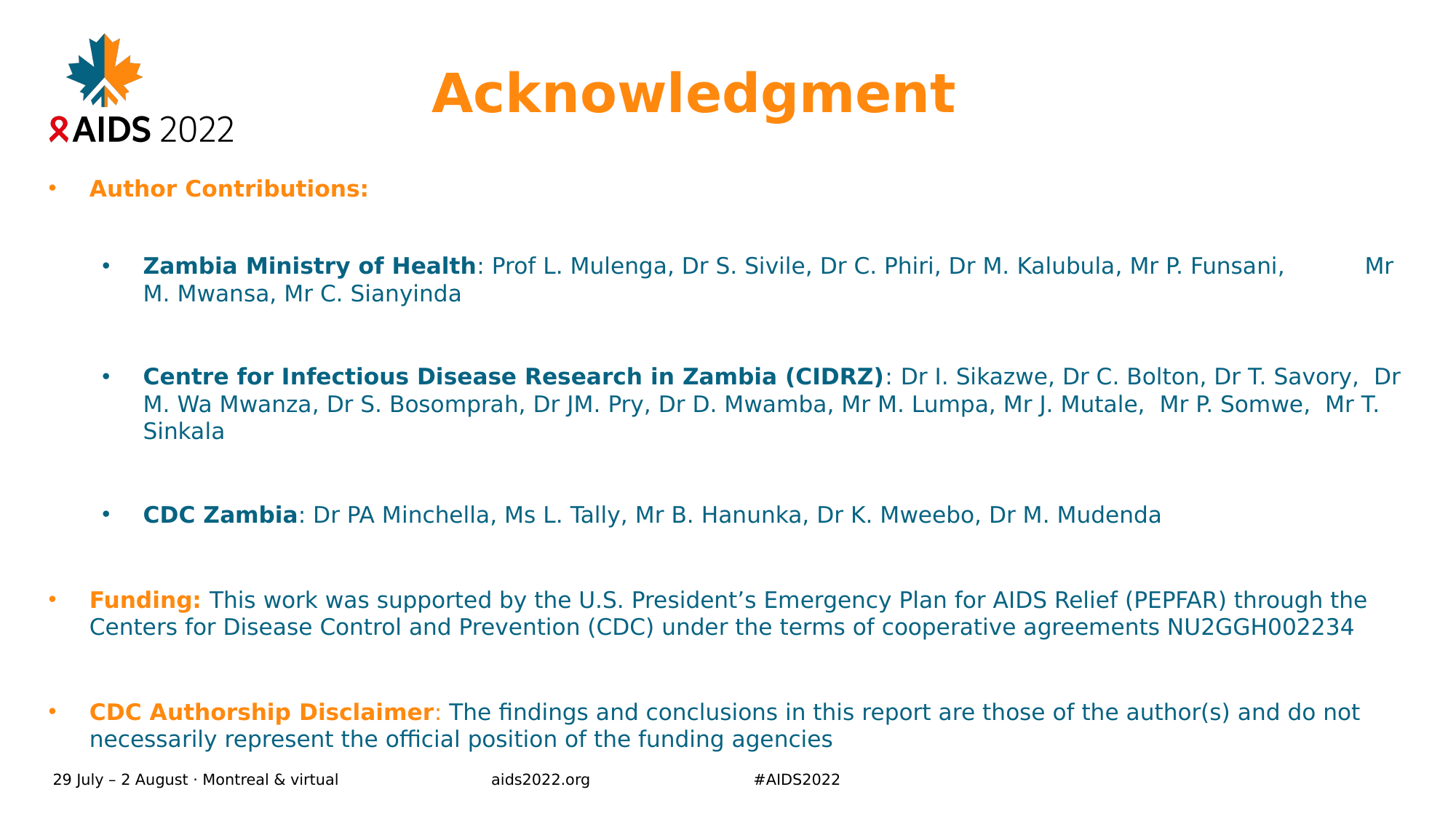

# Acknowledgment
Author Contributions:

Zambia Ministry of Health: Prof L. Mulenga, Dr S. Sivile, Dr C. Phiri, Dr M. Kalubula, Mr P. Funsani,           Mr M. Mwansa, Mr C. Sianyinda

Centre for Infectious Disease Research in Zambia (CIDRZ): Dr I. Sikazwe, Dr C. Bolton, Dr T. Savory,  Dr M. Wa Mwanza, Dr S. Bosomprah, Dr JM. Pry, Dr D. Mwamba, Mr M. Lumpa, Mr J. Mutale,  Mr P. Somwe,  Mr T. Sinkala

CDC Zambia: Dr PA Minchella, Ms L. Tally, Mr B. Hanunka, Dr K. Mweebo, Dr M. Mudenda

Funding: This work was supported by the U.S. President’s Emergency Plan for AIDS Relief (PEPFAR) through the Centers for Disease Control and Prevention (CDC) under the terms of cooperative agreements NU2GGH002234

CDC Authorship Disclaimer: The findings and conclusions in this report are those of the author(s) and do not necessarily represent the official position of the funding agencies